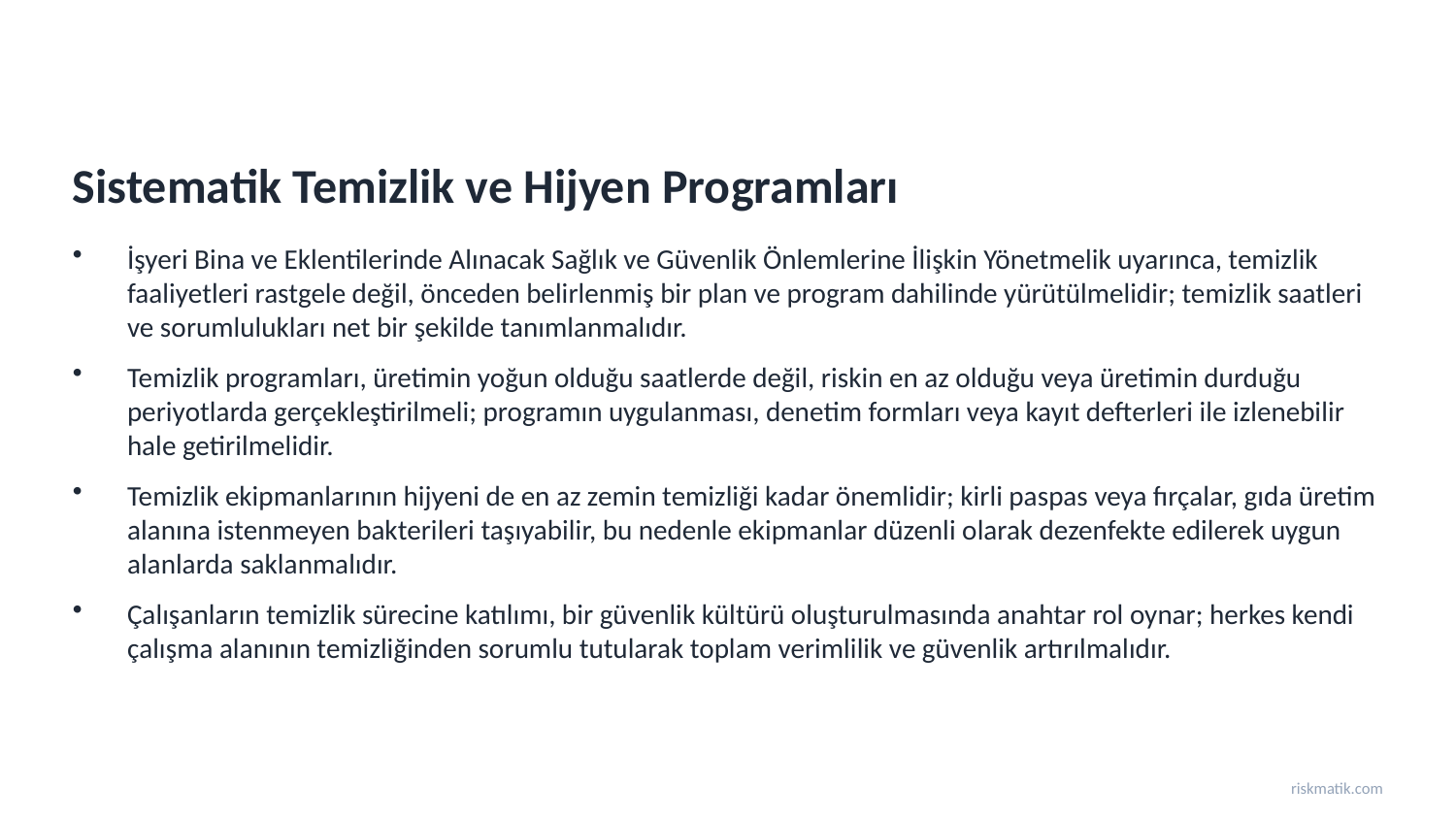

Sistematik Temizlik ve Hijyen Programları
İşyeri Bina ve Eklentilerinde Alınacak Sağlık ve Güvenlik Önlemlerine İlişkin Yönetmelik uyarınca, temizlik faaliyetleri rastgele değil, önceden belirlenmiş bir plan ve program dahilinde yürütülmelidir; temizlik saatleri ve sorumlulukları net bir şekilde tanımlanmalıdır.
Temizlik programları, üretimin yoğun olduğu saatlerde değil, riskin en az olduğu veya üretimin durduğu periyotlarda gerçekleştirilmeli; programın uygulanması, denetim formları veya kayıt defterleri ile izlenebilir hale getirilmelidir.
Temizlik ekipmanlarının hijyeni de en az zemin temizliği kadar önemlidir; kirli paspas veya fırçalar, gıda üretim alanına istenmeyen bakterileri taşıyabilir, bu nedenle ekipmanlar düzenli olarak dezenfekte edilerek uygun alanlarda saklanmalıdır.
Çalışanların temizlik sürecine katılımı, bir güvenlik kültürü oluşturulmasında anahtar rol oynar; herkes kendi çalışma alanının temizliğinden sorumlu tutularak toplam verimlilik ve güvenlik artırılmalıdır.
riskmatik.com